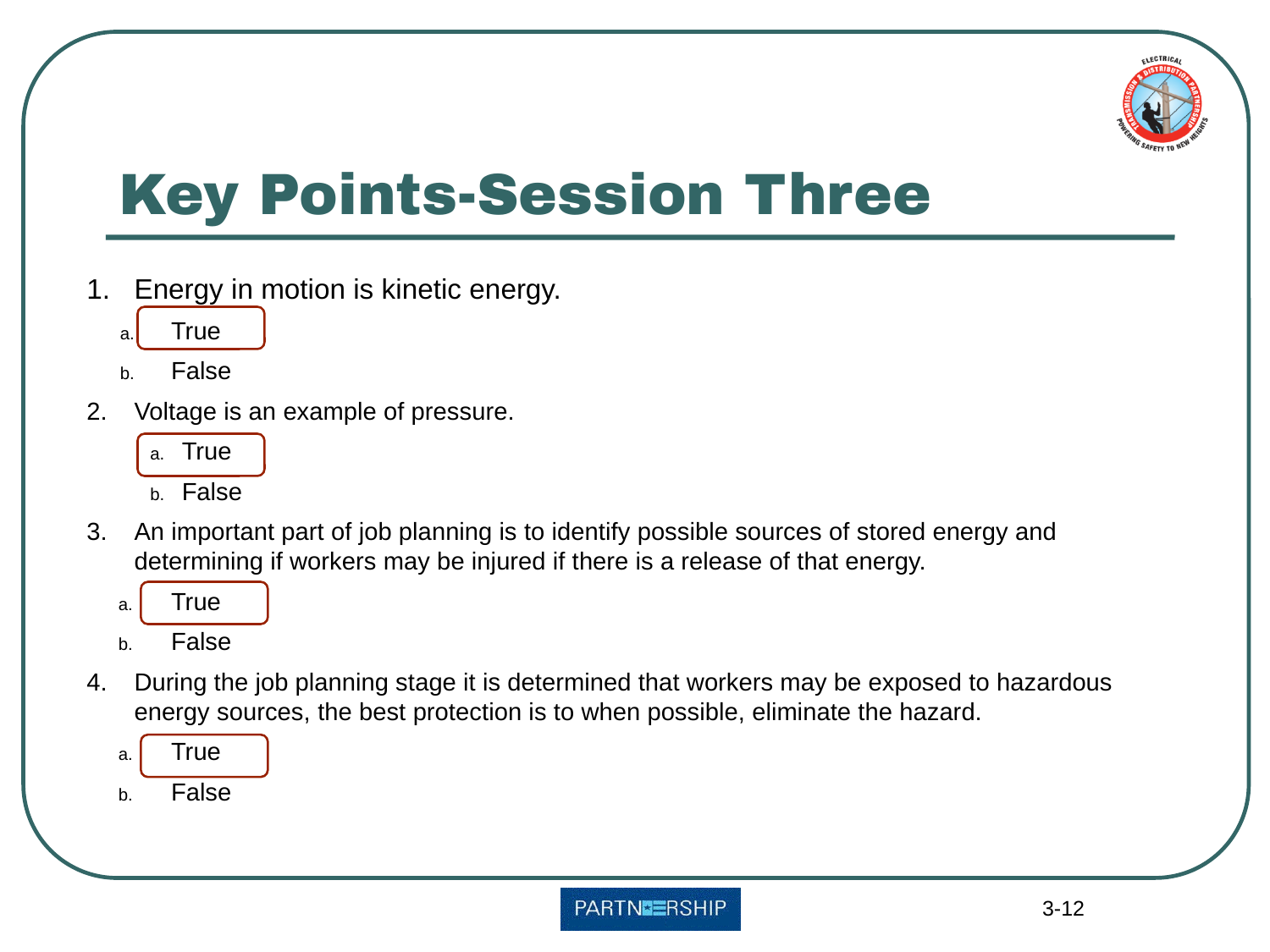

# Key Points-Session Three
Energy in motion is kinetic energy.
   True
   False
Voltage is an example of pressure.
True
False
An important part of job planning is to identify possible sources of stored energy and determining if workers may be injured if there is a release of that energy.
   True
   False
During the job planning stage it is determined that workers may be exposed to hazardous energy sources, the best protection is to when possible, eliminate the hazard.
   True
   False

3-12